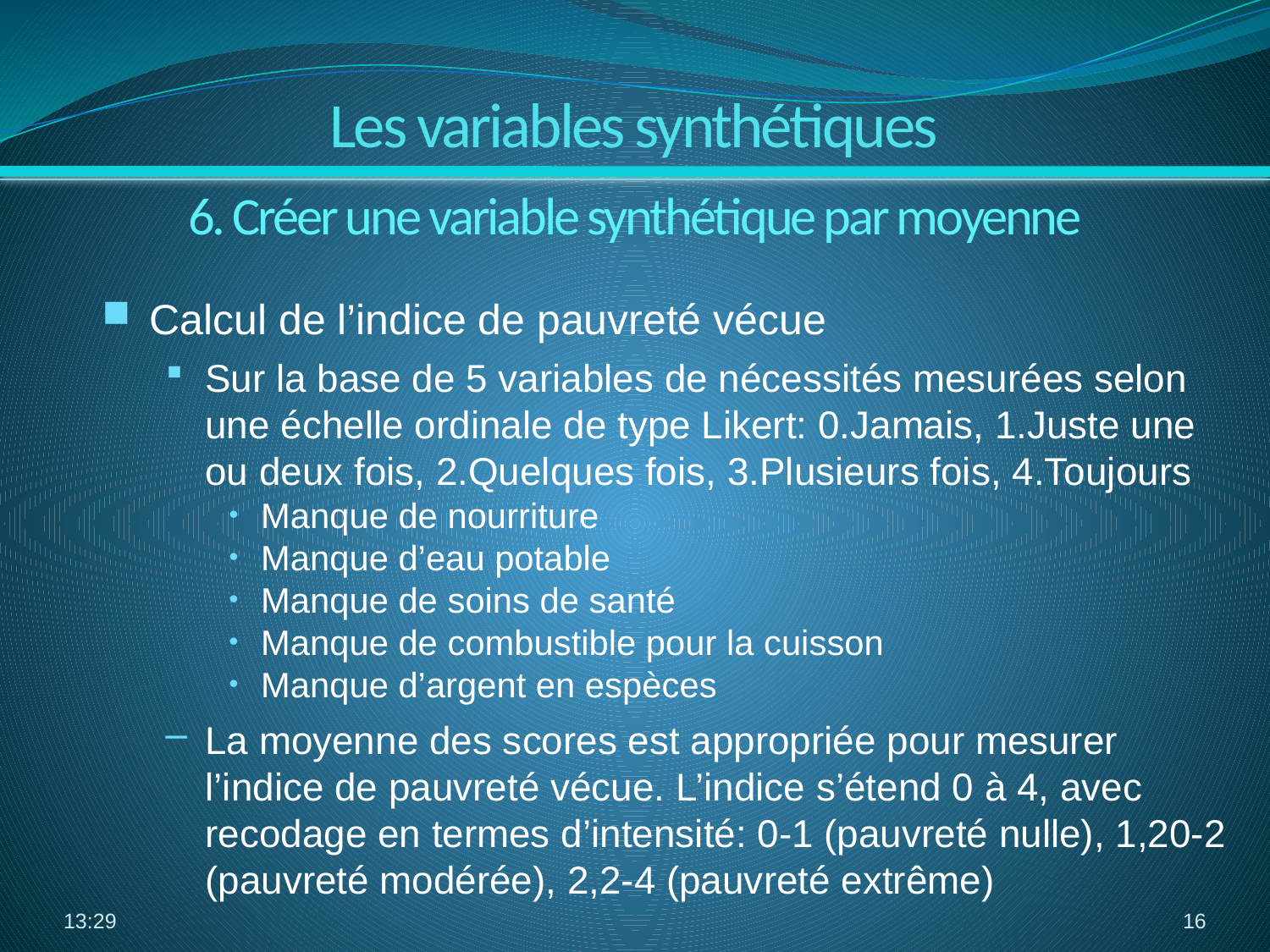

Les variables synthétiques
6. Créer une variable synthétique par moyenne
Calcul de l’indice de pauvreté vécue
Sur la base de 5 variables de nécessités mesurées selon une échelle ordinale de type Likert: 0.Jamais, 1.Juste une ou deux fois, 2.Quelques fois, 3.Plusieurs fois, 4.Toujours
Manque de nourriture
Manque d’eau potable
Manque de soins de santé
Manque de combustible pour la cuisson
Manque d’argent en espèces
La moyenne des scores est appropriée pour mesurer l’indice de pauvreté vécue. L’indice s’étend 0 à 4, avec recodage en termes d’intensité: 0-1 (pauvreté nulle), 1,20-2 (pauvreté modérée), 2,2-4 (pauvreté extrême)

13:29
16